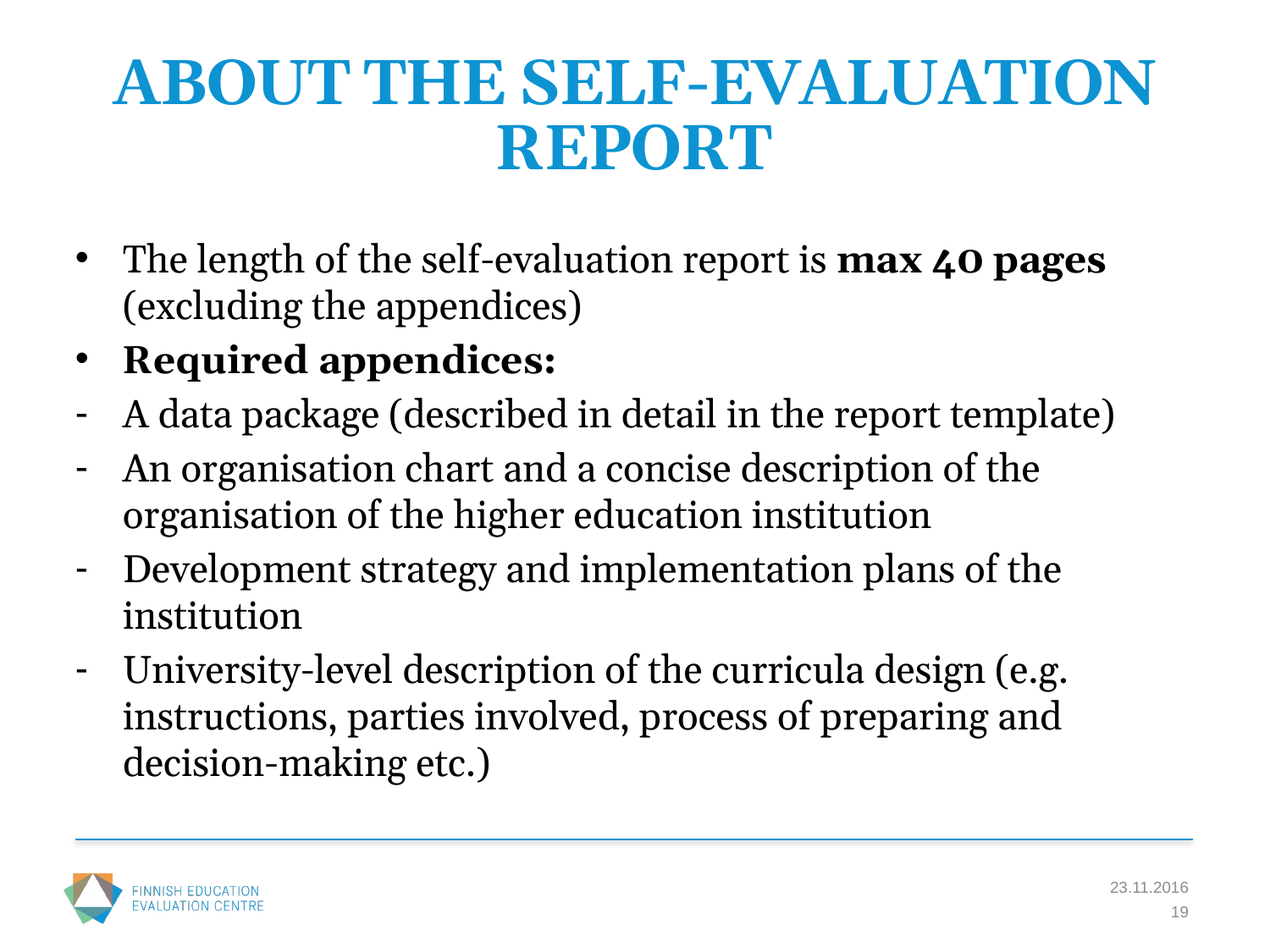

# ABOUT THE SELF-EVALUATION REPORT
The length of the self-evaluation report is max 40 pages (excluding the appendices)
Required appendices:
A data package (described in detail in the report template)
An organisation chart and a concise description of the organisation of the higher education institution
Development strategy and implementation plans of the institution
University-level description of the curricula design (e.g. instructions, parties involved, process of preparing and decision-making etc.)

23.11.2016
19